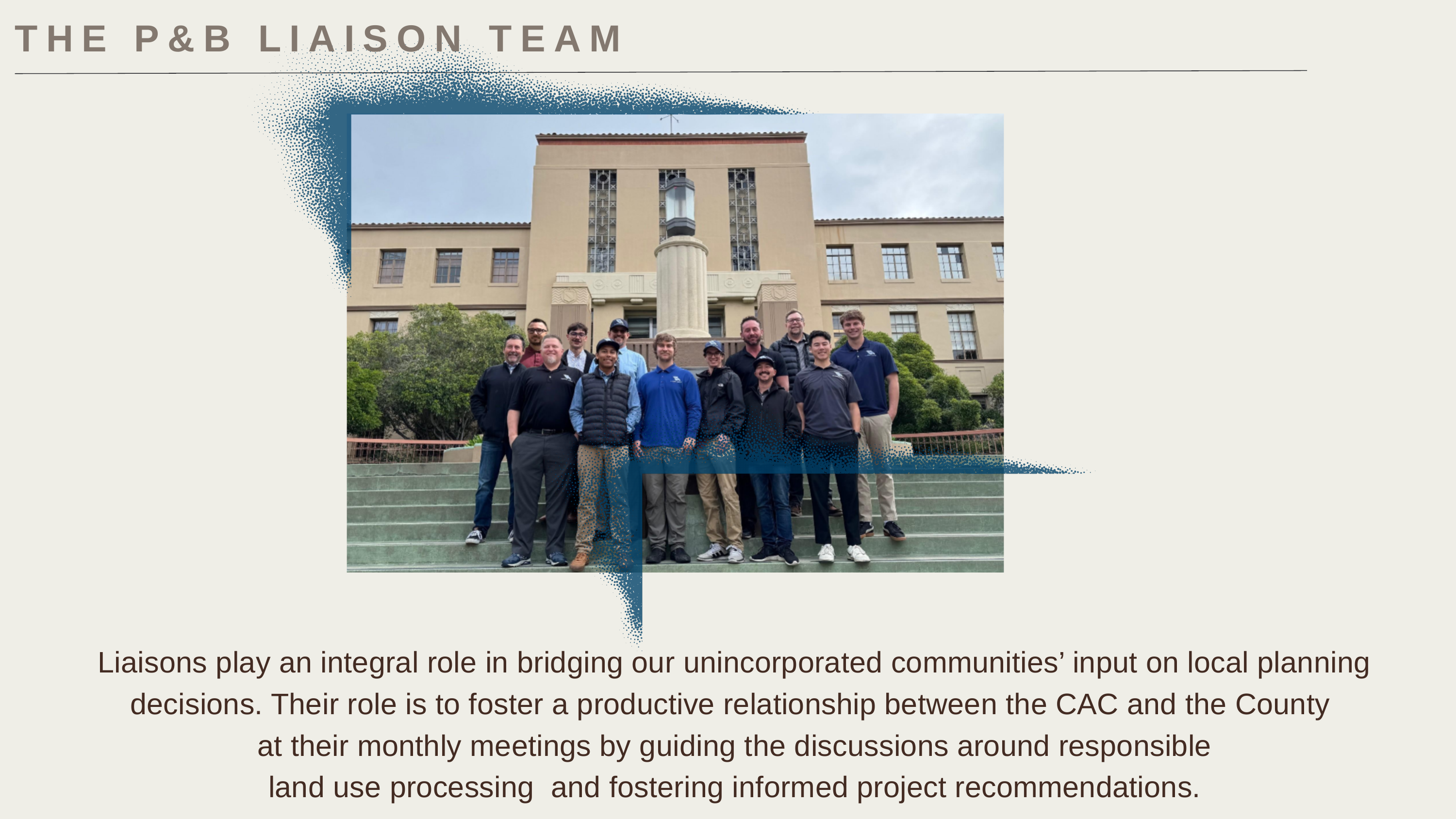

THE P&B LIAISON TEAM

Liaisons play an integral role in bridging our unincorporated communities’ input on local planning decisions. Their role is to foster a productive relationship between the CAC and the County
at their monthly meetings by guiding the discussions around responsible
 land use processing  and fostering informed project recommendations.